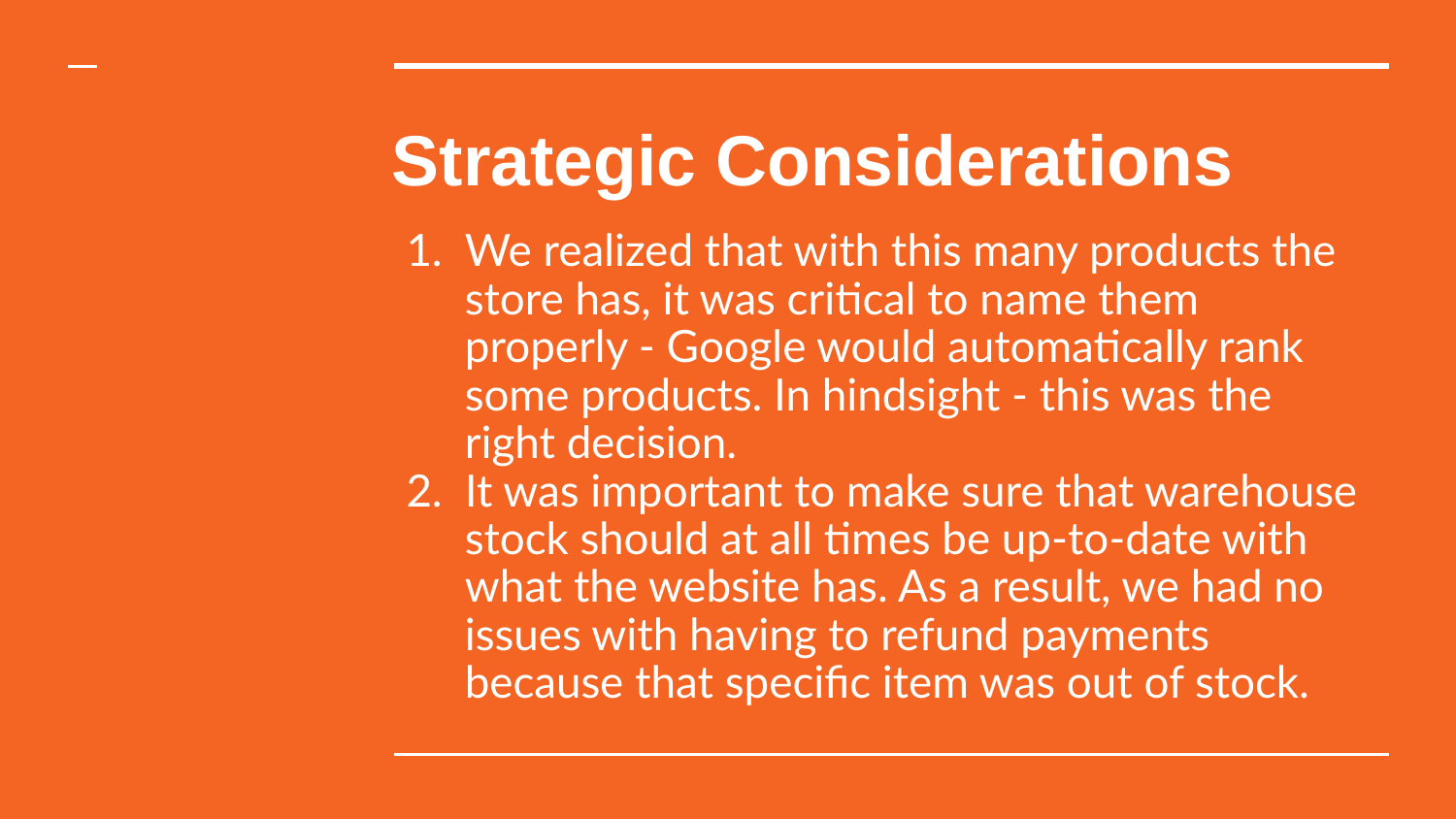

# Strategic Considerations
We realized that with this many products the store has, it was critical to name them properly - Google would automatically rank some products. In hindsight - this was the right decision.
It was important to make sure that warehouse stock should at all times be up-to-date with what the website has. As a result, we had no issues with having to refund payments because that specific item was out of stock.